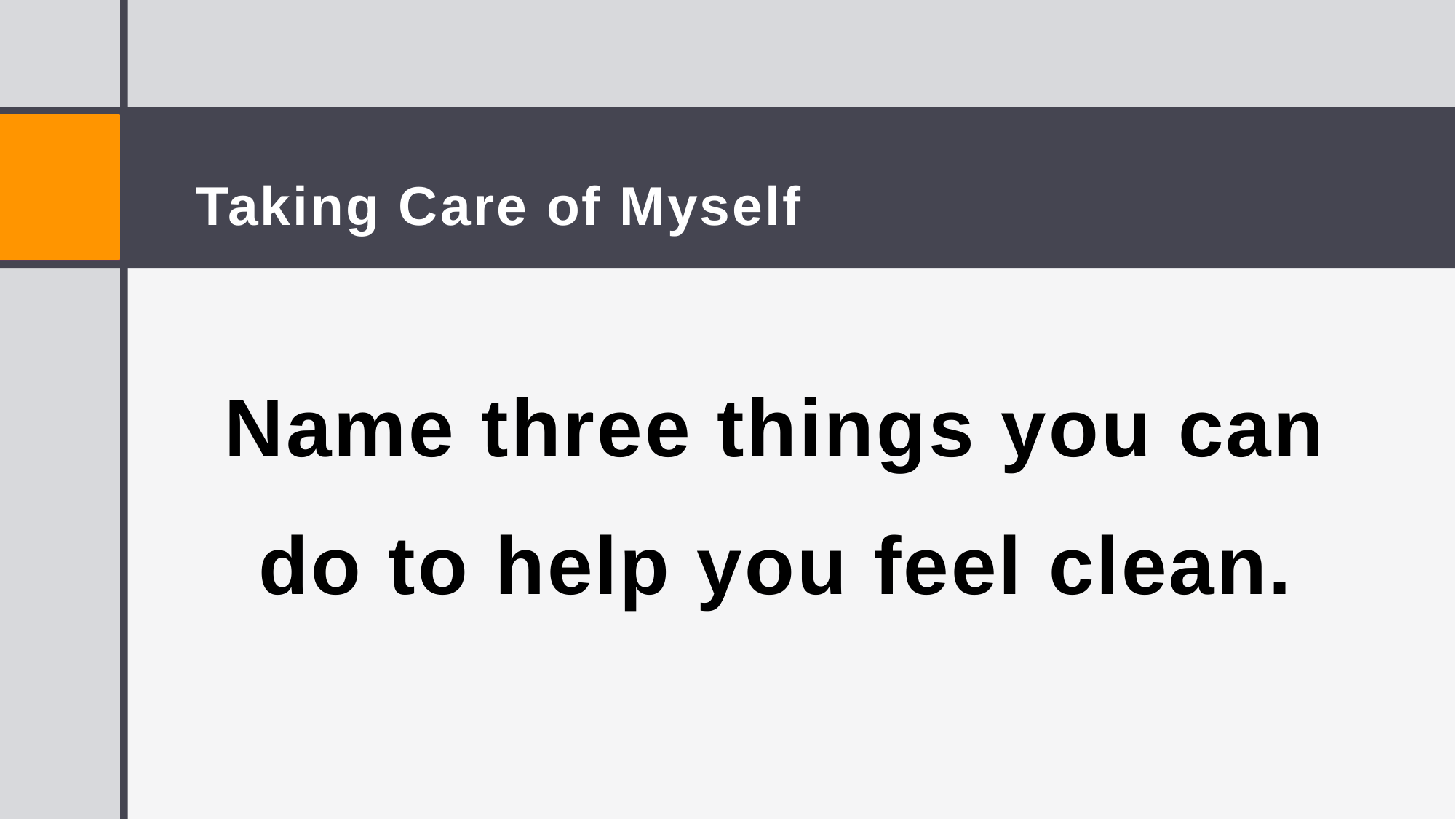

# Taking Care of Myself

Name three things you can do to help you feel clean.